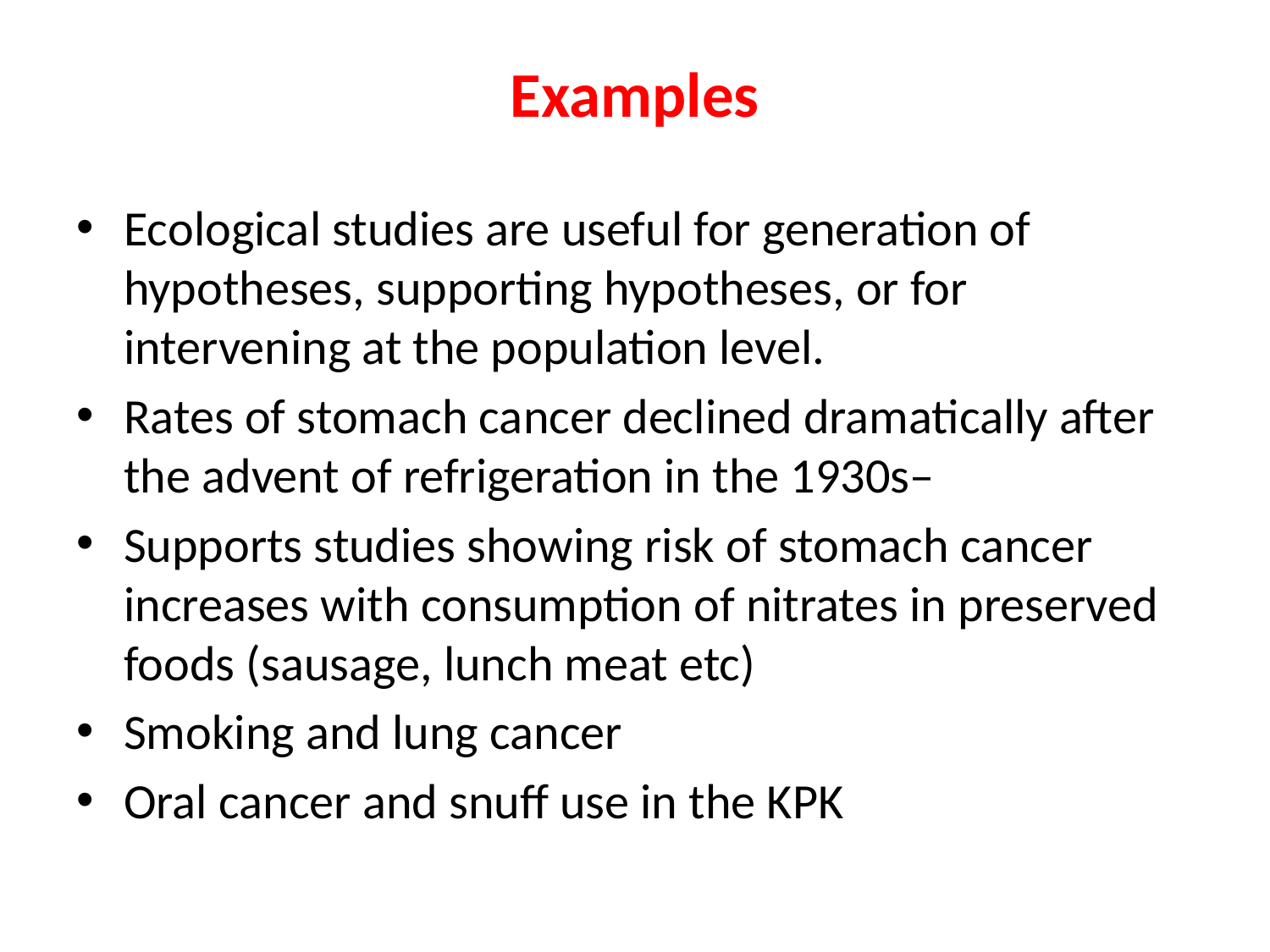

# Examples
Ecological studies are useful for generation of hypotheses, supporting hypotheses, or for intervening at the population level.
Rates of stomach cancer declined dramatically after the advent of refrigeration in the 1930s–
Supports studies showing risk of stomach cancer increases with consumption of nitrates in preserved foods (sausage, lunch meat etc)
Smoking and lung cancer
Oral cancer and snuff use in the KPK